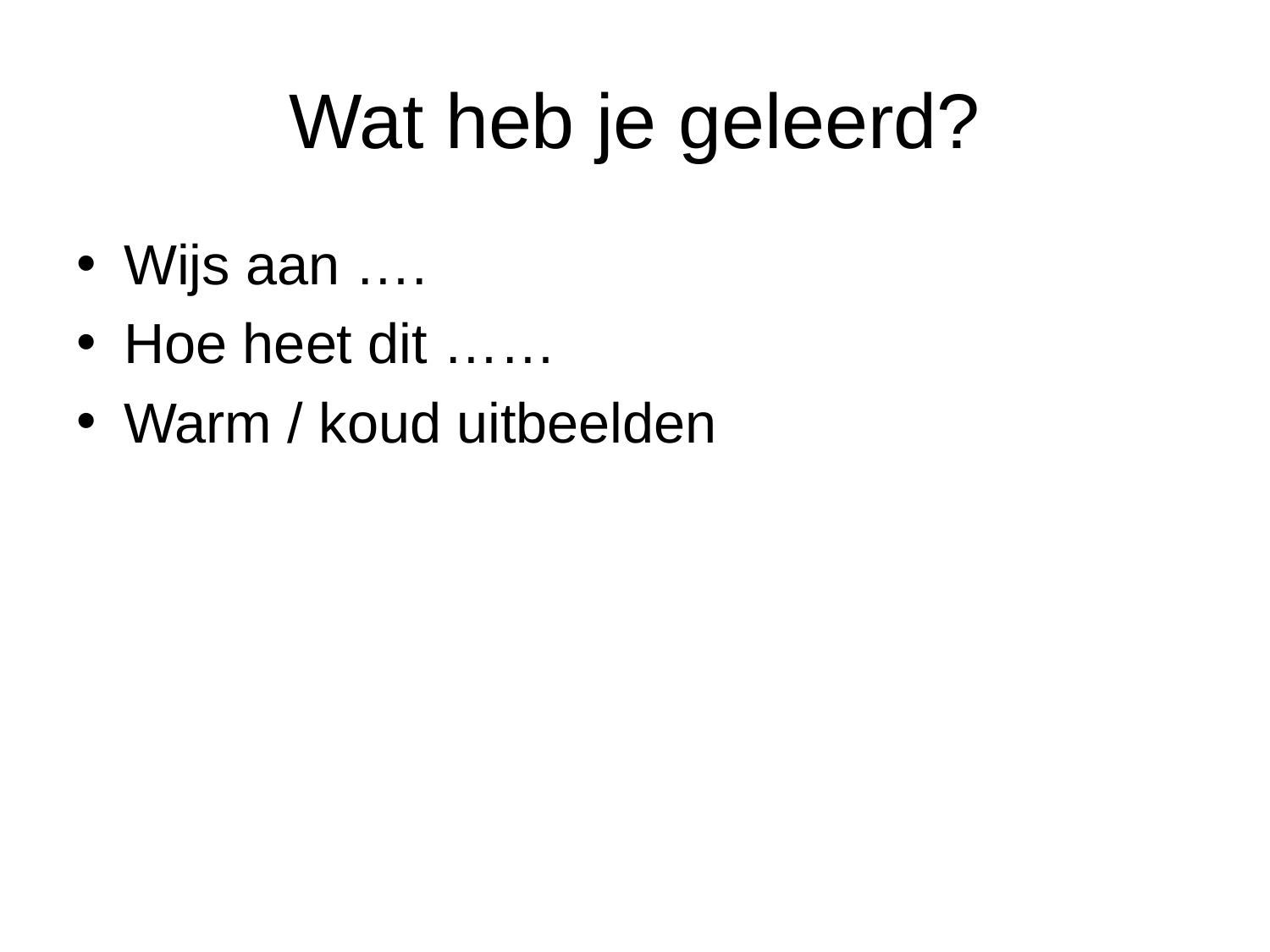

# Wat heb je geleerd?
Wijs aan ….
Hoe heet dit ……
Warm / koud uitbeelden